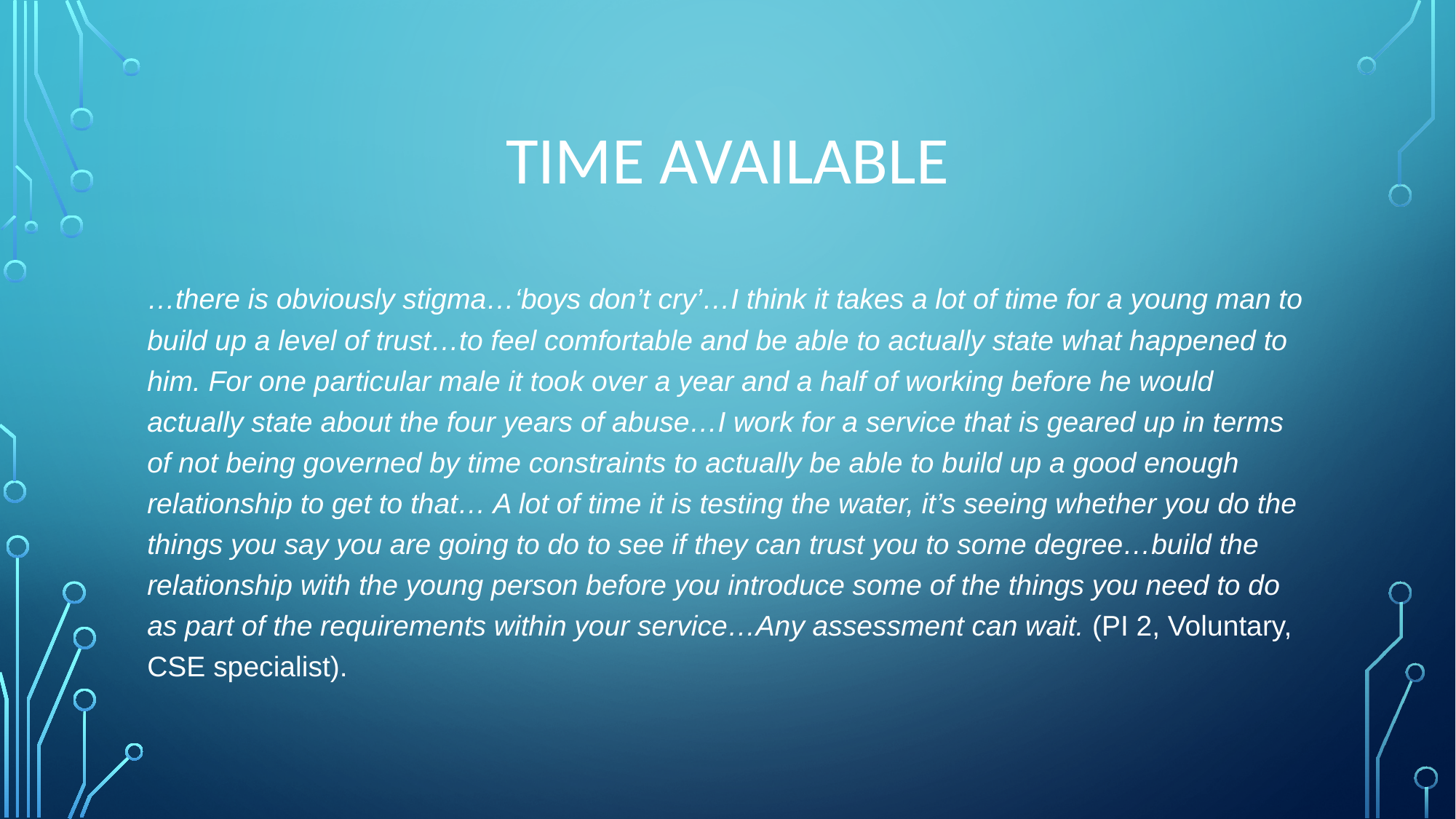

# Time available
…there is obviously stigma…‘boys don’t cry’…I think it takes a lot of time for a young man to build up a level of trust…to feel comfortable and be able to actually state what happened to him. For one particular male it took over a year and a half of working before he would actually state about the four years of abuse…I work for a service that is geared up in terms of not being governed by time constraints to actually be able to build up a good enough relationship to get to that… A lot of time it is testing the water, it’s seeing whether you do the things you say you are going to do to see if they can trust you to some degree…build the relationship with the young person before you introduce some of the things you need to do as part of the requirements within your service…Any assessment can wait. (PI 2, Voluntary, CSE specialist).